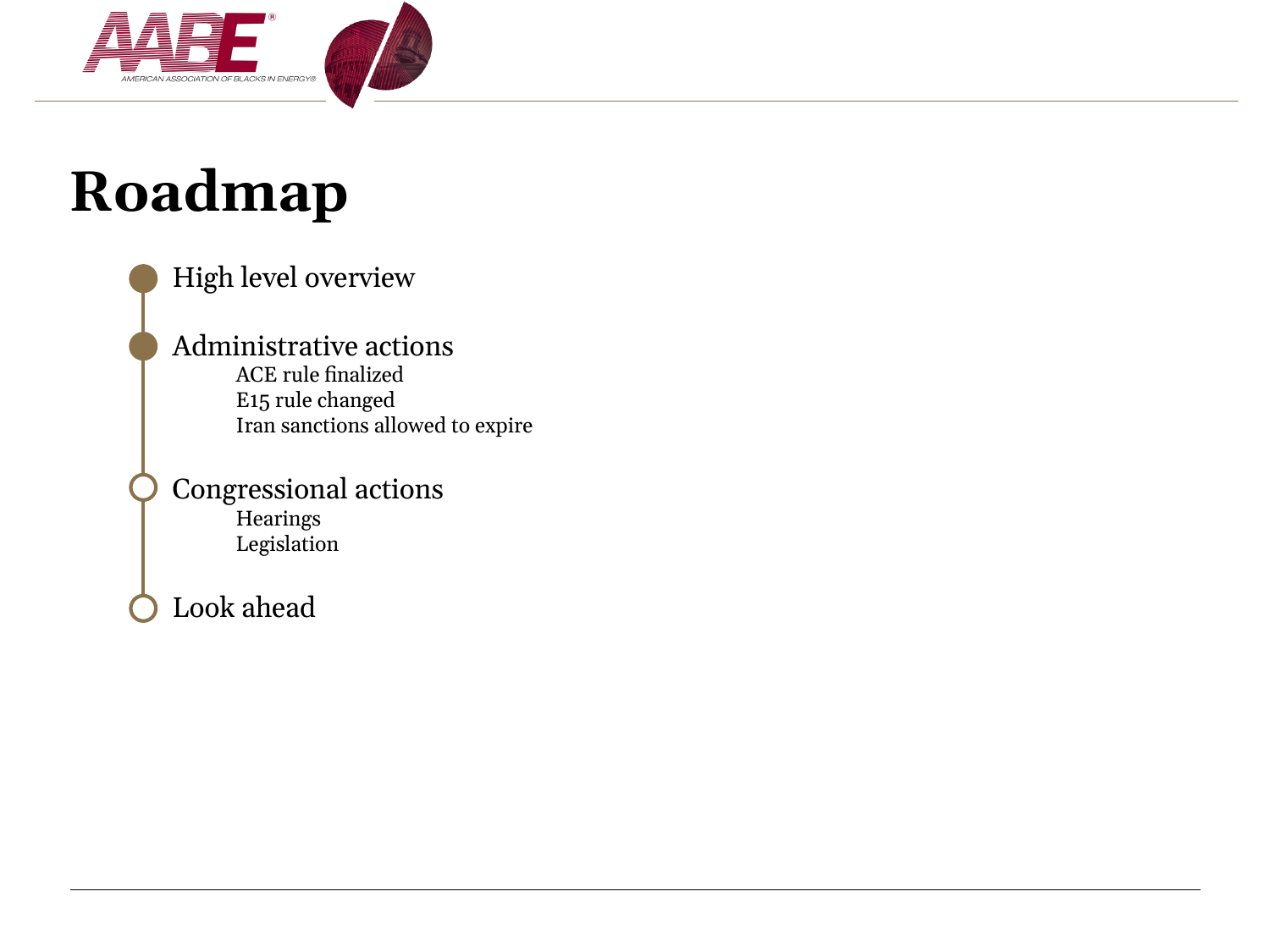

# Roadmap
High level overview

Administrative actions
ACE rule finalized
E15 rule changed
Iran sanctions allowed to expire

Congressional actions
Hearings
Legislation

Look ahead